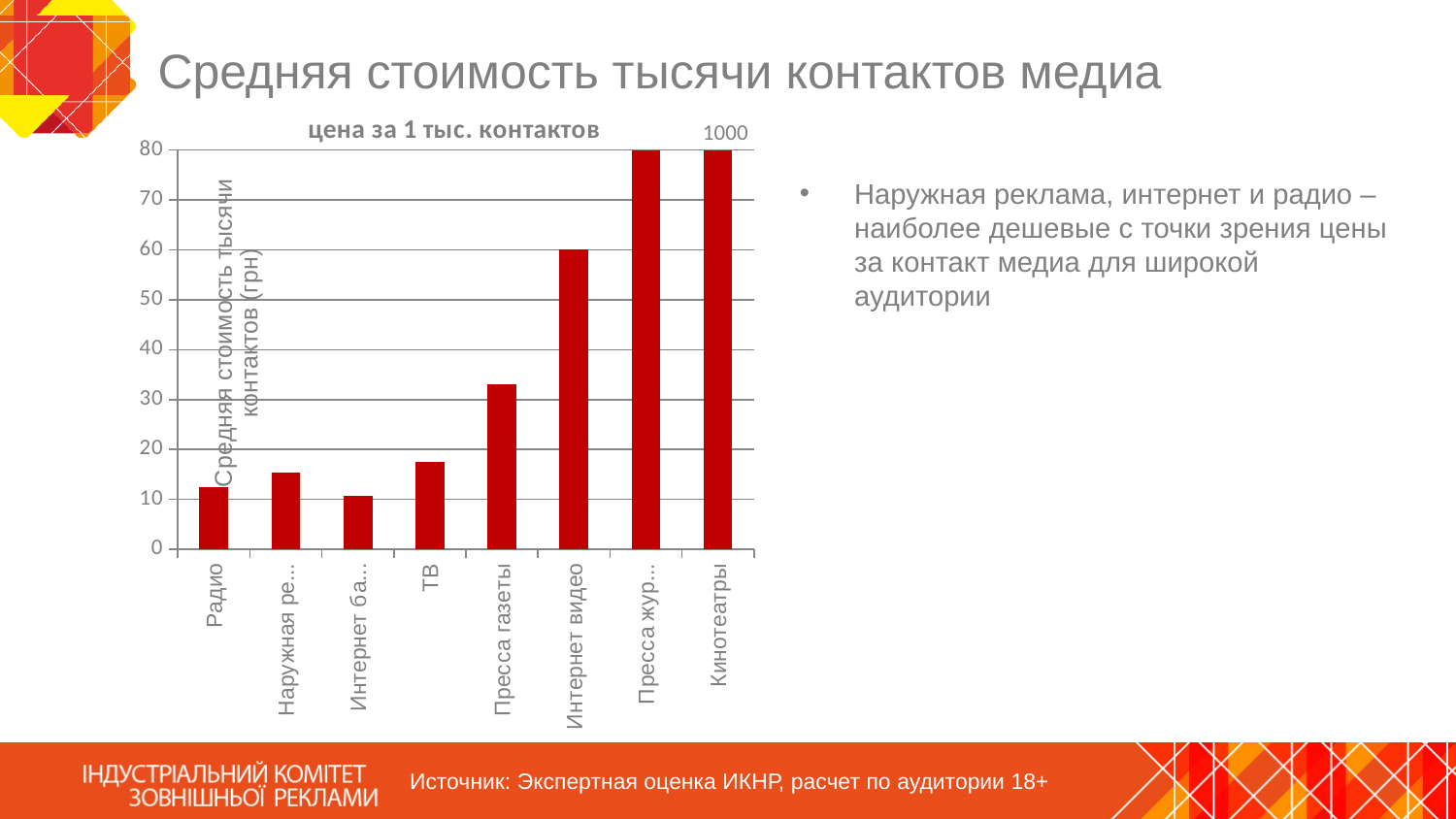

# Средняя стоимость тысячи контактов медиа

### Chart: цена за 1 тыс. контактов

| Category | цена та тыс контактов |
|---|---|
| Радио | 12.384 |
| Наружная реклама | 15.399999999999999 |
| Интернет баннер | 10.799999999999999 |
| ТВ | 17.5 |
| Пресса газеты | 33.0 |
| Интернет видео | 60.0 |
| Пресса журналы | 84.0 |
| Кинотеатры | 1210.0 |
1000
Наружная реклама, интернет и радио – наиболее дешевые с точки зрения цены за контакт медиа для широкой аудитории
Источник: Экспертная оценка ИКНР, расчет по аудитории 18+